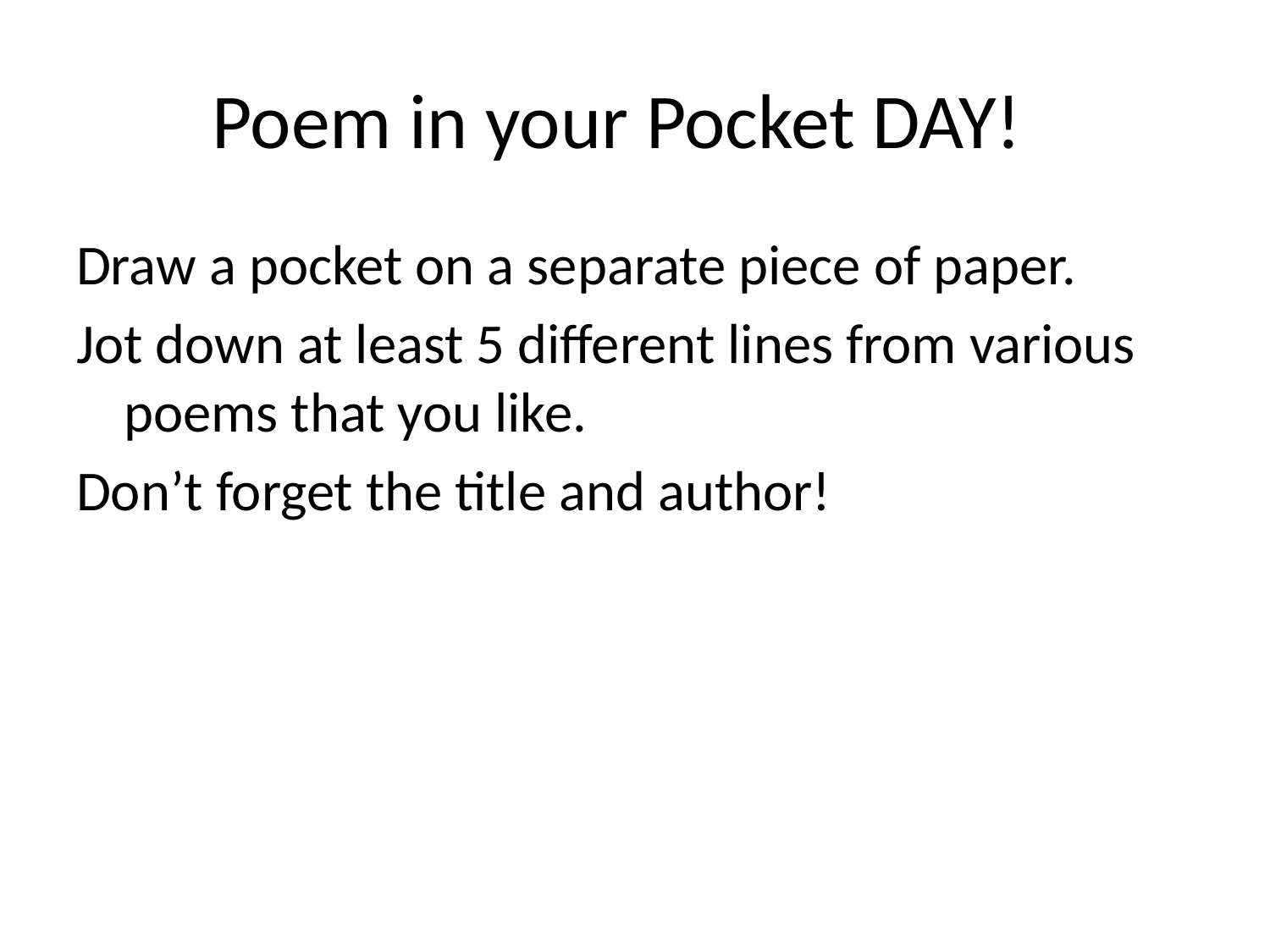

# Poem in your Pocket DAY!
Draw a pocket on a separate piece of paper.
Jot down at least 5 different lines from various poems that you like.
Don’t forget the title and author!